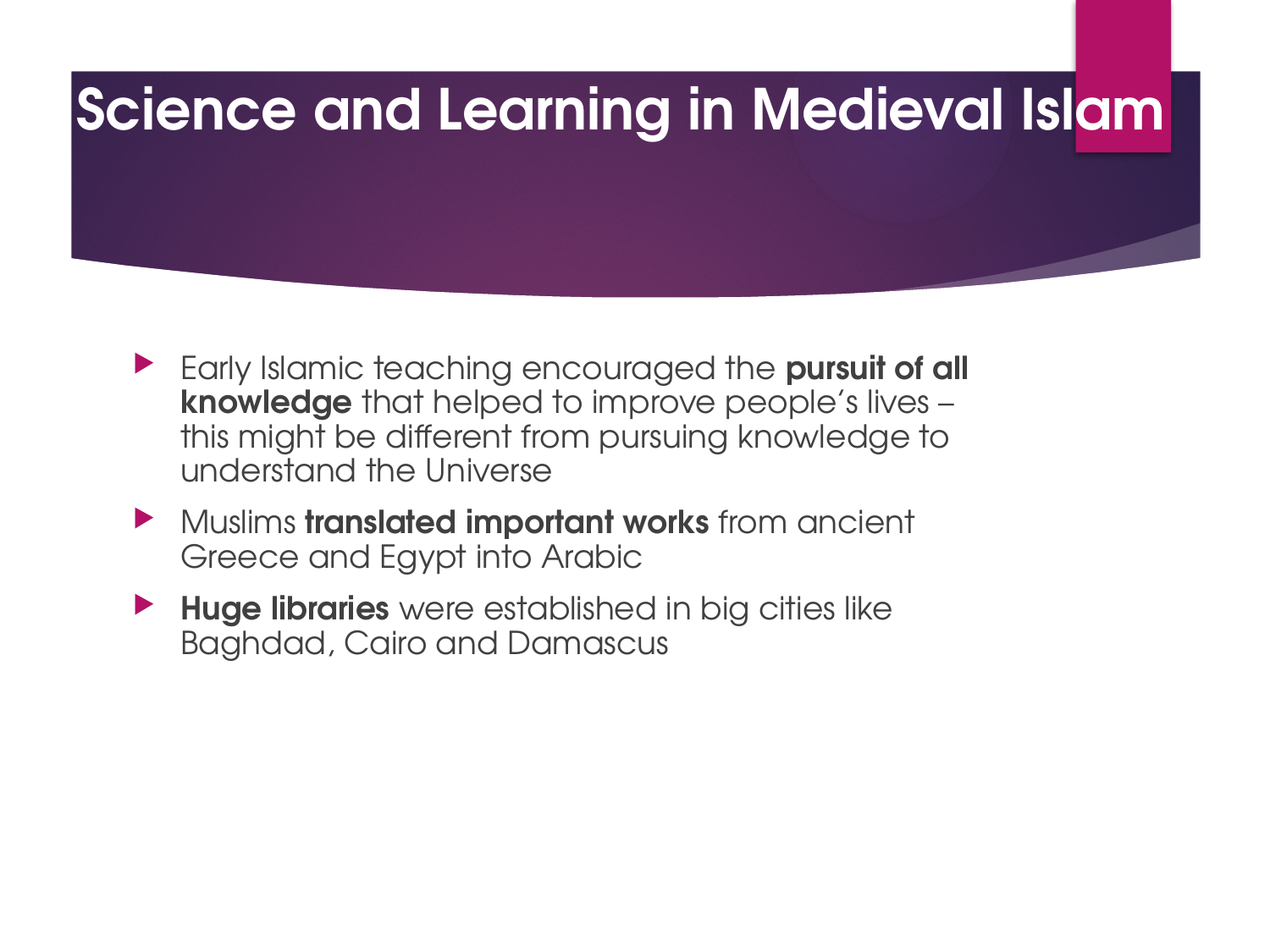

# Science and Learning in Medieval Islam
Early Islamic teaching encouraged the pursuit of all knowledge that helped to improve people’s lives – this might be different from pursuing knowledge to understand the Universe
Muslims translated important works from ancient Greece and Egypt into Arabic
Huge libraries were established in big cities like Baghdad, Cairo and Damascus